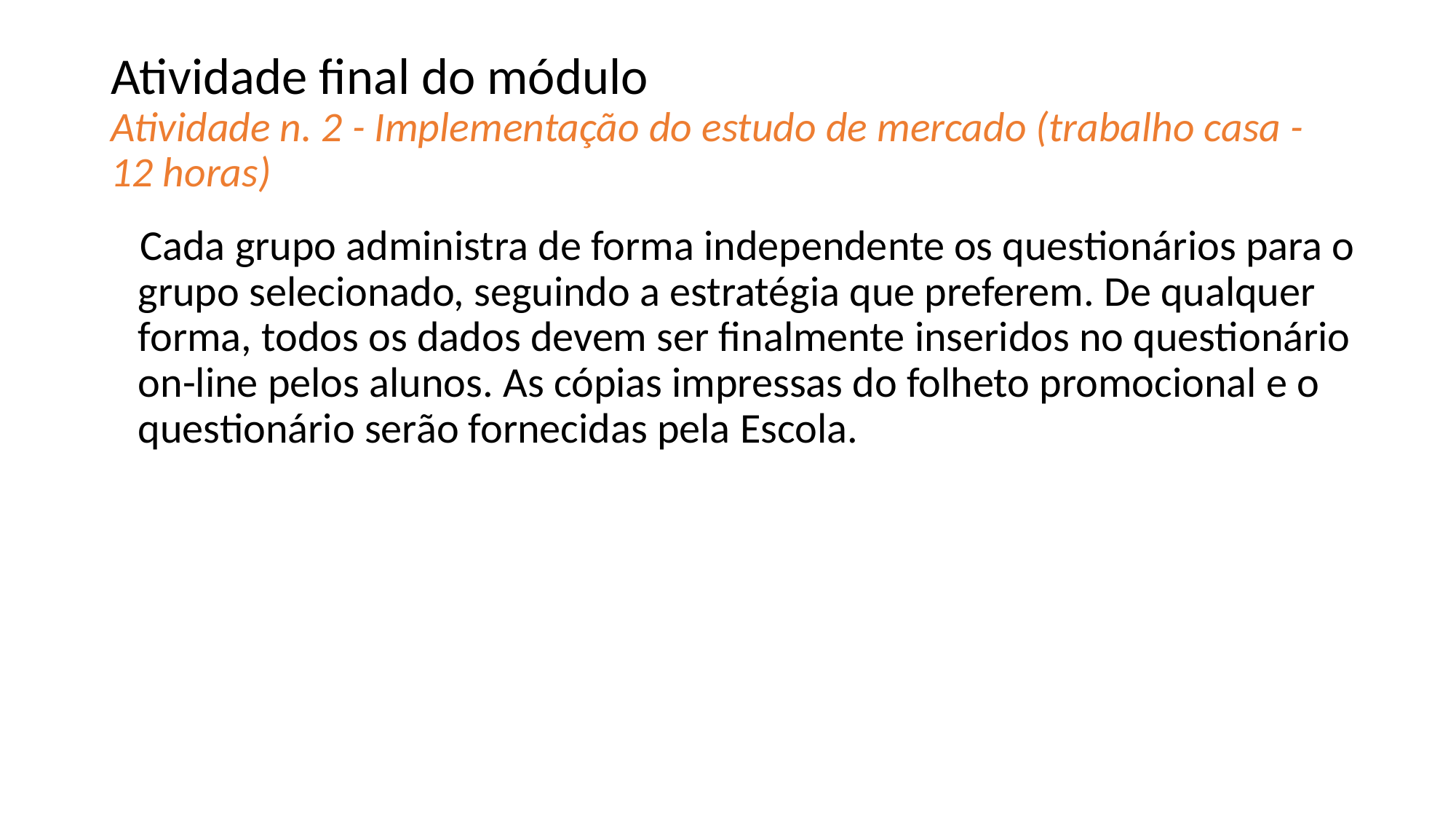

# Atividade final do módulo Atividade n. 2 - Implementação do estudo de mercado (trabalho casa - 12 horas)
   Cada grupo administra de forma independente os questionários para o grupo selecionado, seguindo a estratégia que preferem. De qualquer forma, todos os dados devem ser finalmente inseridos no questionário on-line pelos alunos. As cópias impressas do folheto promocional e o questionário serão fornecidas pela Escola.